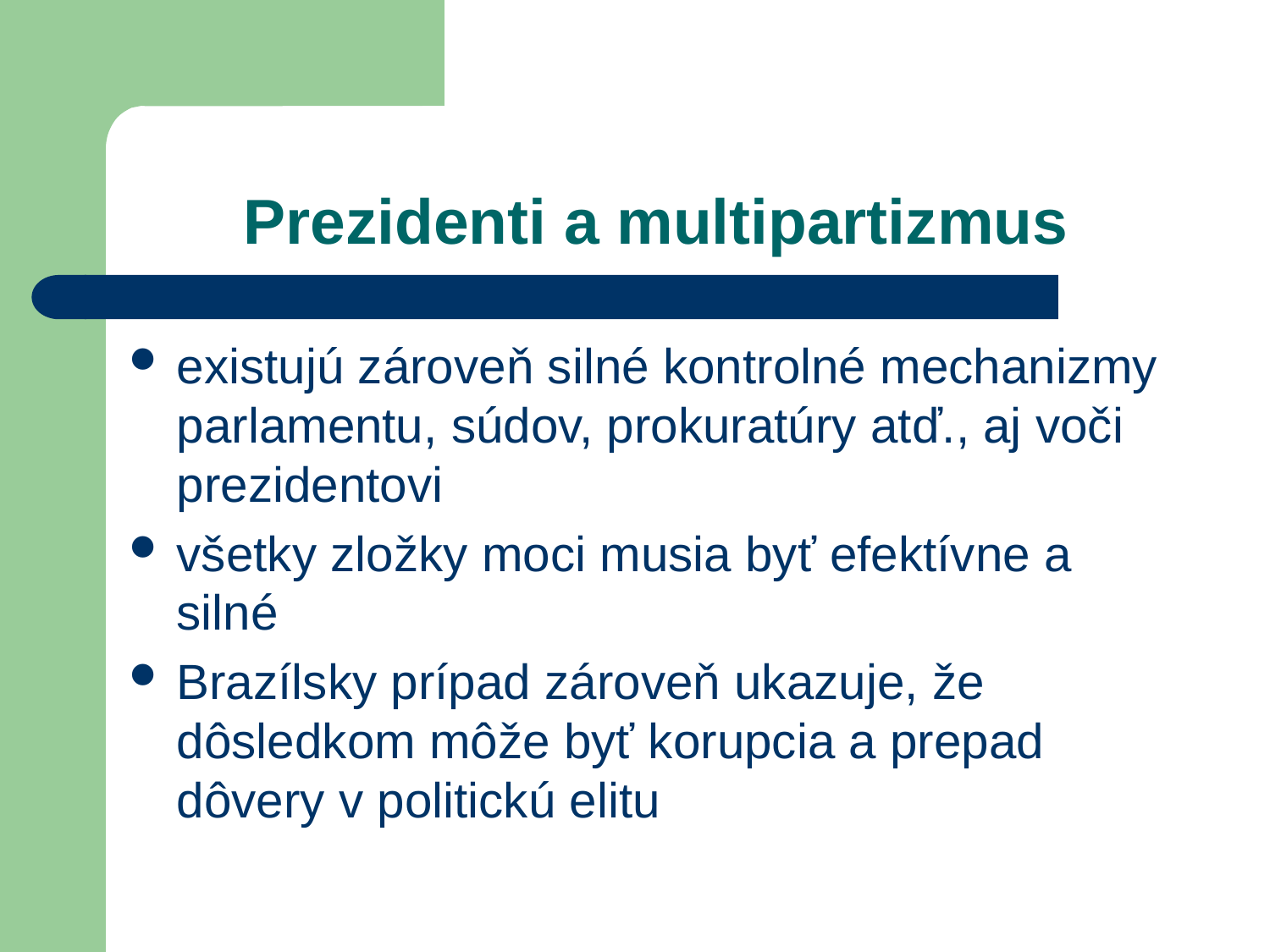

# Prezidenti a multipartizmus
existujú zároveň silné kontrolné mechanizmy parlamentu, súdov, prokuratúry atď., aj voči prezidentovi
všetky zložky moci musia byť efektívne a silné
Brazílsky prípad zároveň ukazuje, že dôsledkom môže byť korupcia a prepad dôvery v politickú elitu